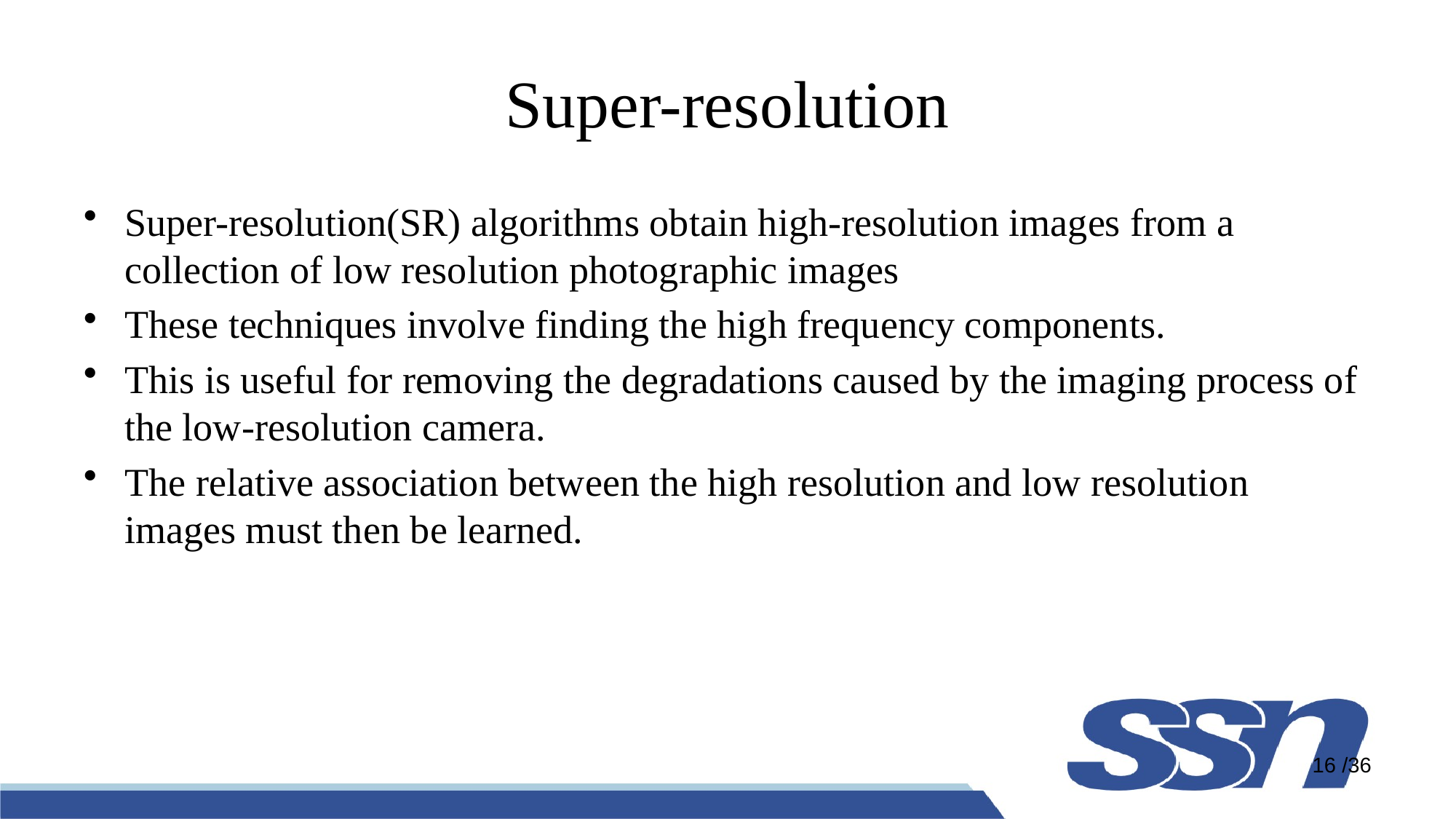

# Super-resolution
Super-resolution(SR) algorithms obtain high-resolution images from a collection of low resolution photographic images
These techniques involve finding the high frequency components.
This is useful for removing the degradations caused by the imaging process of the low-resolution camera.
The relative association between the high resolution and low resolution images must then be learned.

16 /36